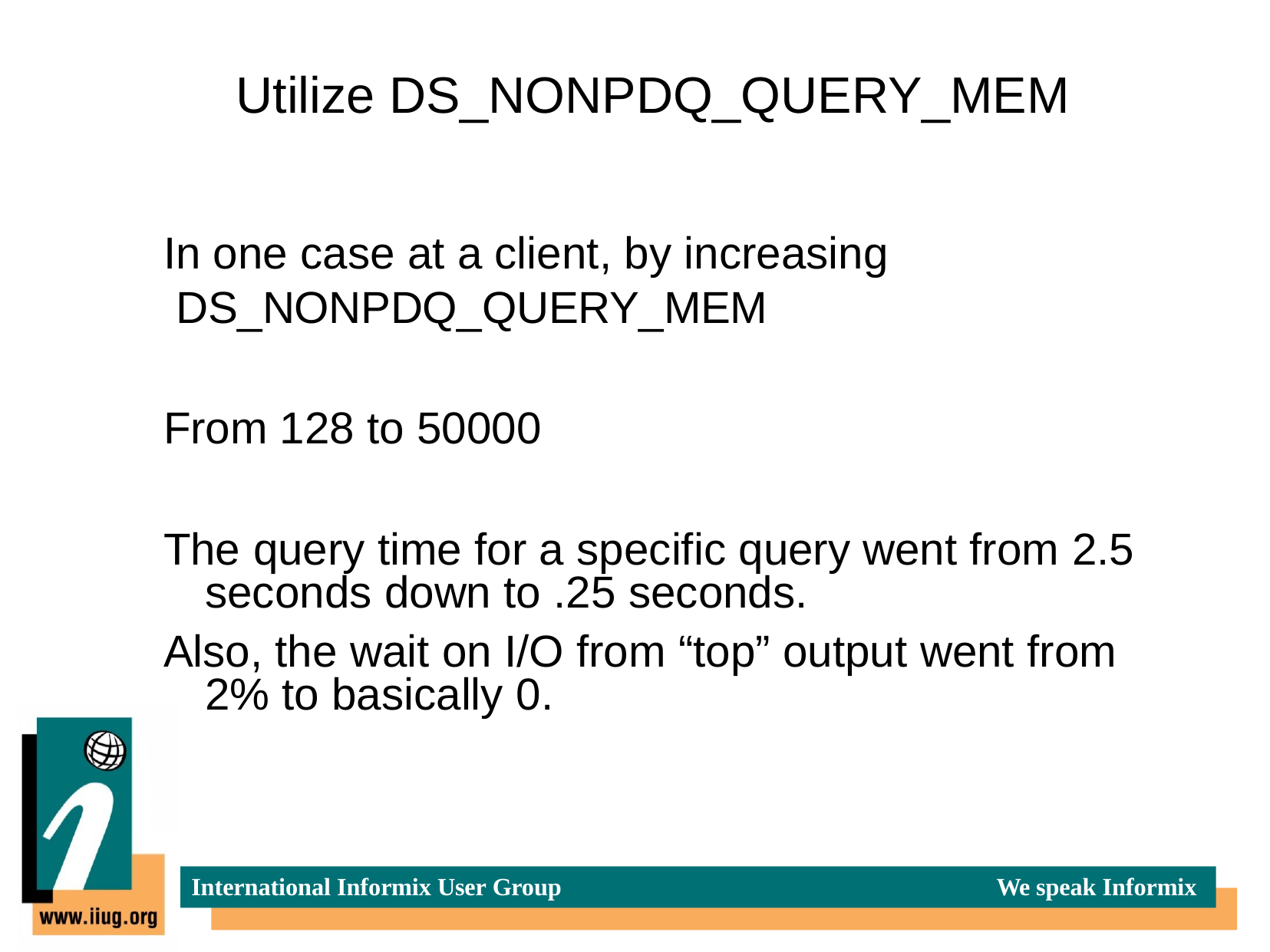

# Utilize DS_NONPDQ_QUERY_MEM
In one case at a client, by increasing
 DS_NONPDQ_QUERY_MEM

From 128 to 50000

The query time for a specific query went from 2.5  seconds down to .25 seconds.
Also, the wait on I/O from “top” output went from  2% to basically 0.
International Informix User Group
We speak Informix